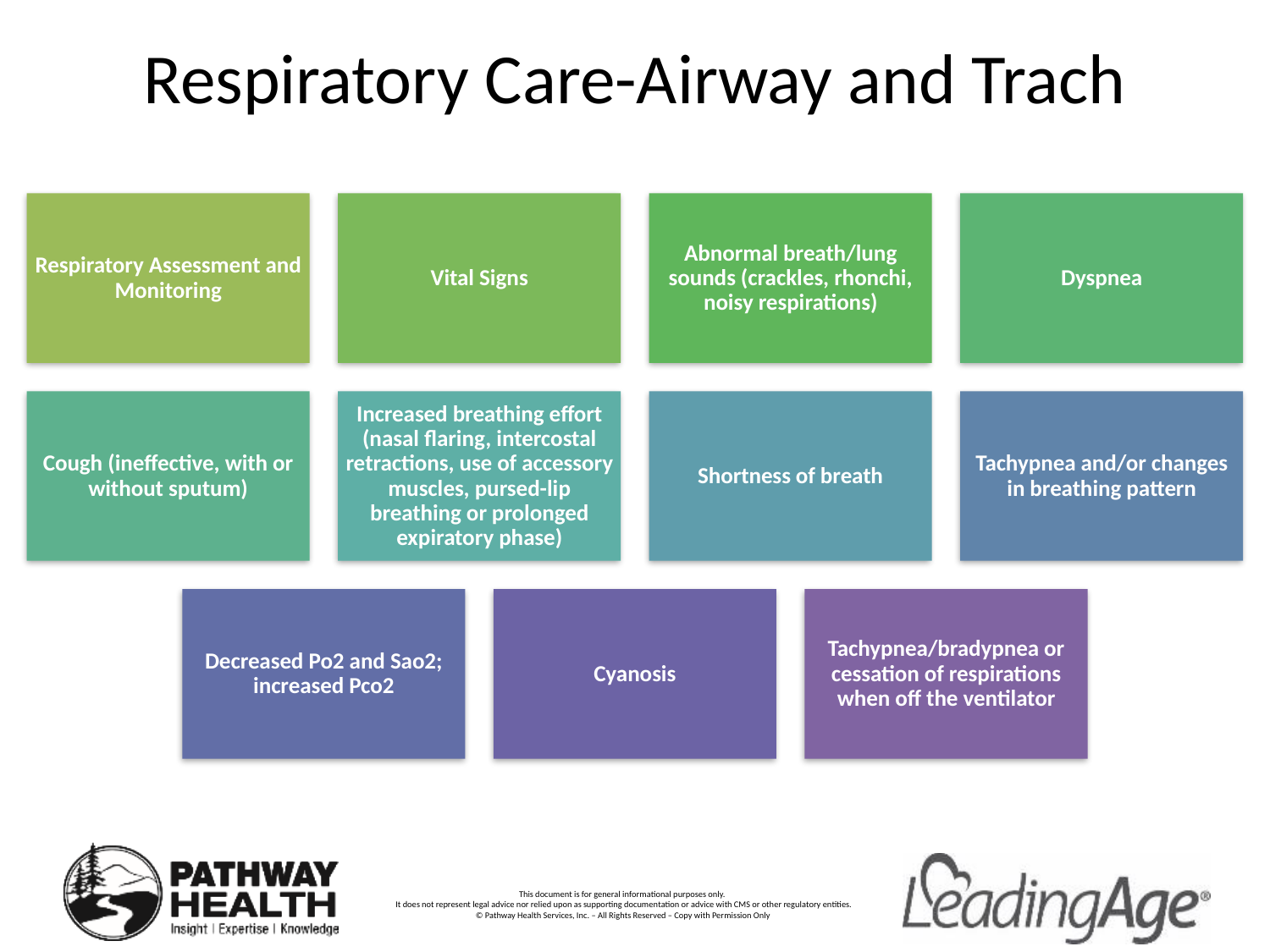

# Respiratory Care-Airway and Trach
Respiratory Assessment and Monitoring
Vital Signs
Abnormal breath/lung sounds (crackles, rhonchi, noisy respirations)
Dyspnea
Cough (ineffective, with or without sputum)
Increased breathing effort (nasal flaring, intercostal retractions, use of accessory muscles, pursed-lip breathing or prolonged expiratory phase)
Shortness of breath
Tachypnea and/or changes in breathing pattern
Decreased Po2 and Sao2; increased Pco2
Cyanosis
Tachypnea/bradypnea or cessation of respirations when off the ventilator